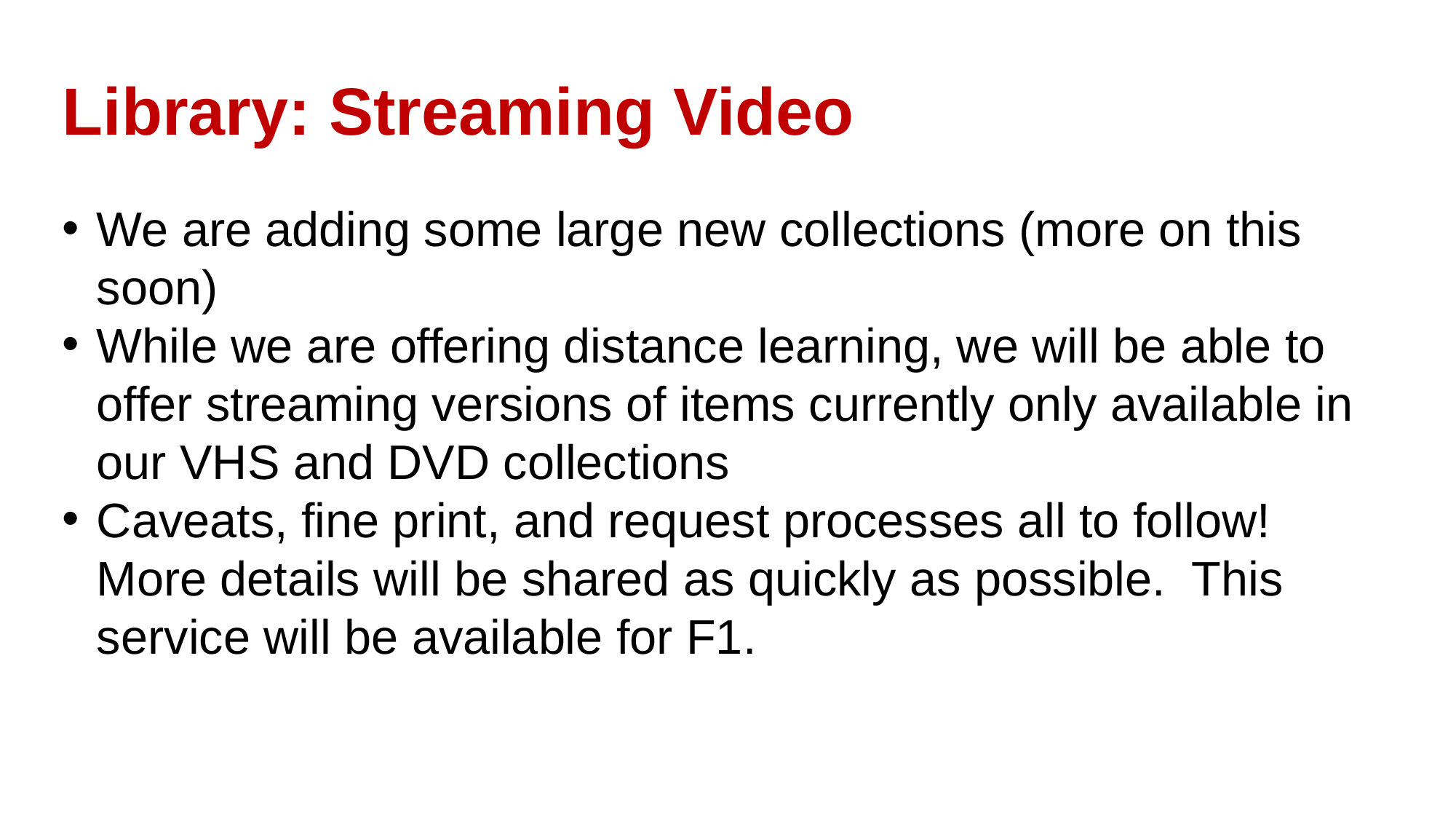

Library: Streaming Video
We are adding some large new collections (more on this soon)
While we are offering distance learning, we will be able to offer streaming versions of items currently only available in our VHS and DVD collections
Caveats, fine print, and request processes all to follow!  More details will be shared as quickly as possible.  This service will be available for F1.